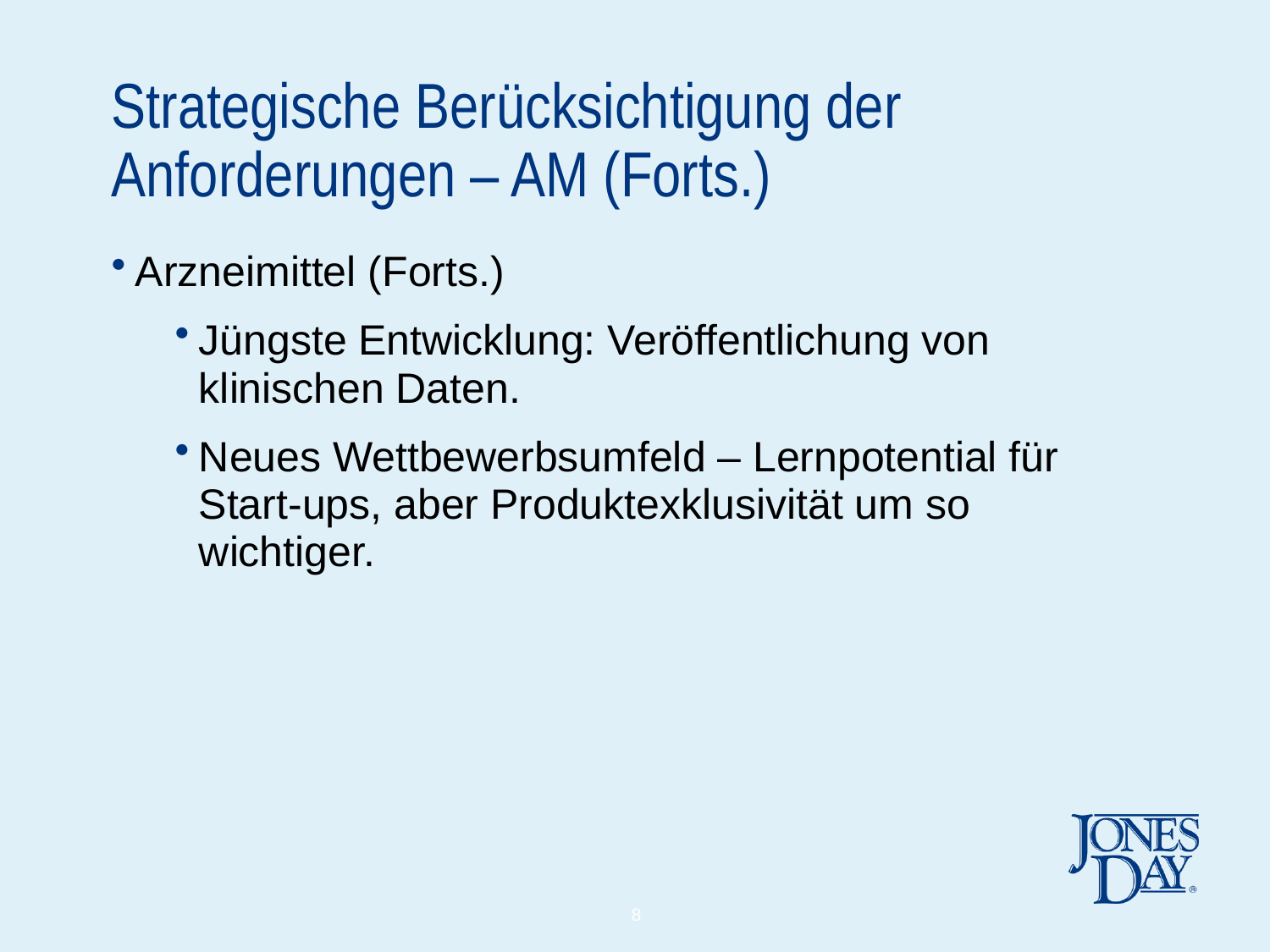

# Strategische Berücksichtigung der Anforderungen – AM (Forts.)
Arzneimittel (Forts.)
Jüngste Entwicklung: Veröffentlichung von klinischen Daten.
Neues Wettbewerbsumfeld – Lernpotential für Start-ups, aber Produktexklusivität um so wichtiger.
8